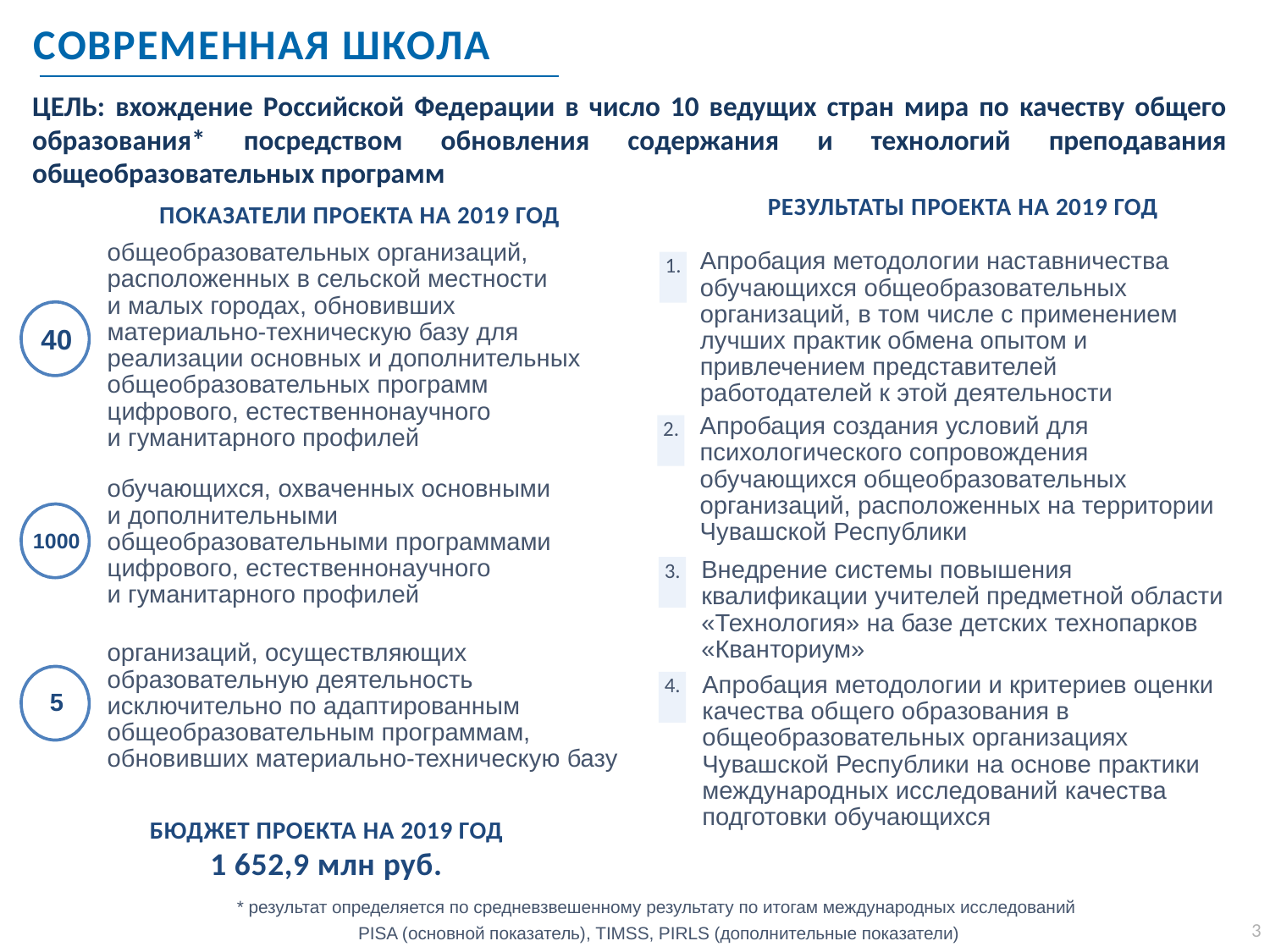

СОВРЕМЕННАЯ ШКОЛА

ЦЕЛЬ: вхождение Российской Федерации в число 10 ведущих стран мира по качеству общего образования* посредством обновления содержания и технологий преподавания общеобразовательных программ
РЕЗУЛЬТАТЫ ПРОЕКТА НА 2019 ГОД
ПОКАЗАТЕЛИ ПРОЕКТА НА 2019 ГОД
общеобразовательных организаций, расположенных в сельской местности
и малых городах, обновивших материально-техническую базу для реализации основных и дополнительных общеобразовательных программ цифрового, естественнонаучного
и гуманитарного профилей
Апробация методологии наставничества обучающихся общеобразовательных организаций, в том числе с применением лучших практик обмена опытом и привлечением представителей работодателей к этой деятельности
1.

40

Апробация создания условий для психологического сопровождения обучающихся общеобразовательных организаций, расположенных на территории Чувашской Республики
2.

обучающихся, охваченных основными
и дополнительными общеобразовательными программами цифрового, естественнонаучного
и гуманитарного профилей

1000
3.

Внедрение системы повышения квалификации учителей предметной области «Технология» на базе детских технопарков «Кванториум»
организаций, осуществляющих образовательную деятельность исключительно по адаптированным общеобразовательным программам, обновивших материально-техническую базу

4.

Апробация методологии и критериев оценки качества общего образования в общеобразовательных организациях Чувашской Республики на основе практики международных исследований качества подготовки обучающихся
5
БЮДЖЕТ ПРОЕКТА НА 2019 ГОД
1 652,9 млн руб.
* результат определяется по средневзвешенному результату по итогам международных исследований
PISA (основной показатель), TIMSS, PIRLS (дополнительные показатели)
3